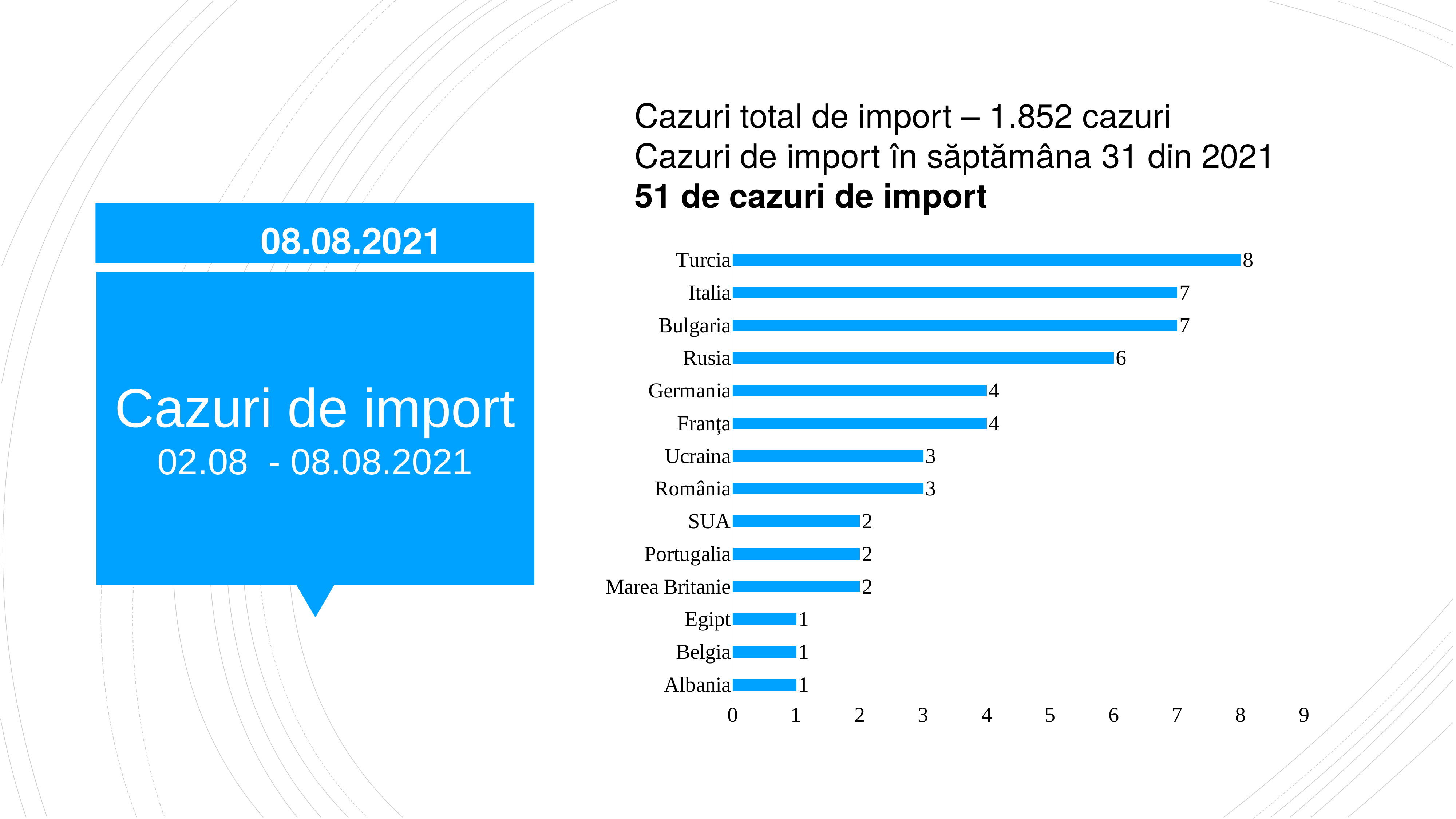

Cazuri total de import – 1.852 cazuri
Cazuri de import în săptămâna 31 din 2021
51 de cazuri de import
08.08.2021

### Chart

| Category |  |
|---|---|
| Albania | 1.0 |
| Belgia | 1.0 |
| Egipt | 1.0 |
| Marea Britanie | 2.0 |
| Portugalia | 2.0 |
| SUA | 2.0 |
| România | 3.0 |
| Ucraina | 3.0 |
| Franța | 4.0 |
| Germania | 4.0 |
| Rusia | 6.0 |
| Bulgaria | 7.0 |
| Italia | 7.0 |
| Turcia | 8.0 |
# Cazuri de import
02.08  - 08.08.2021